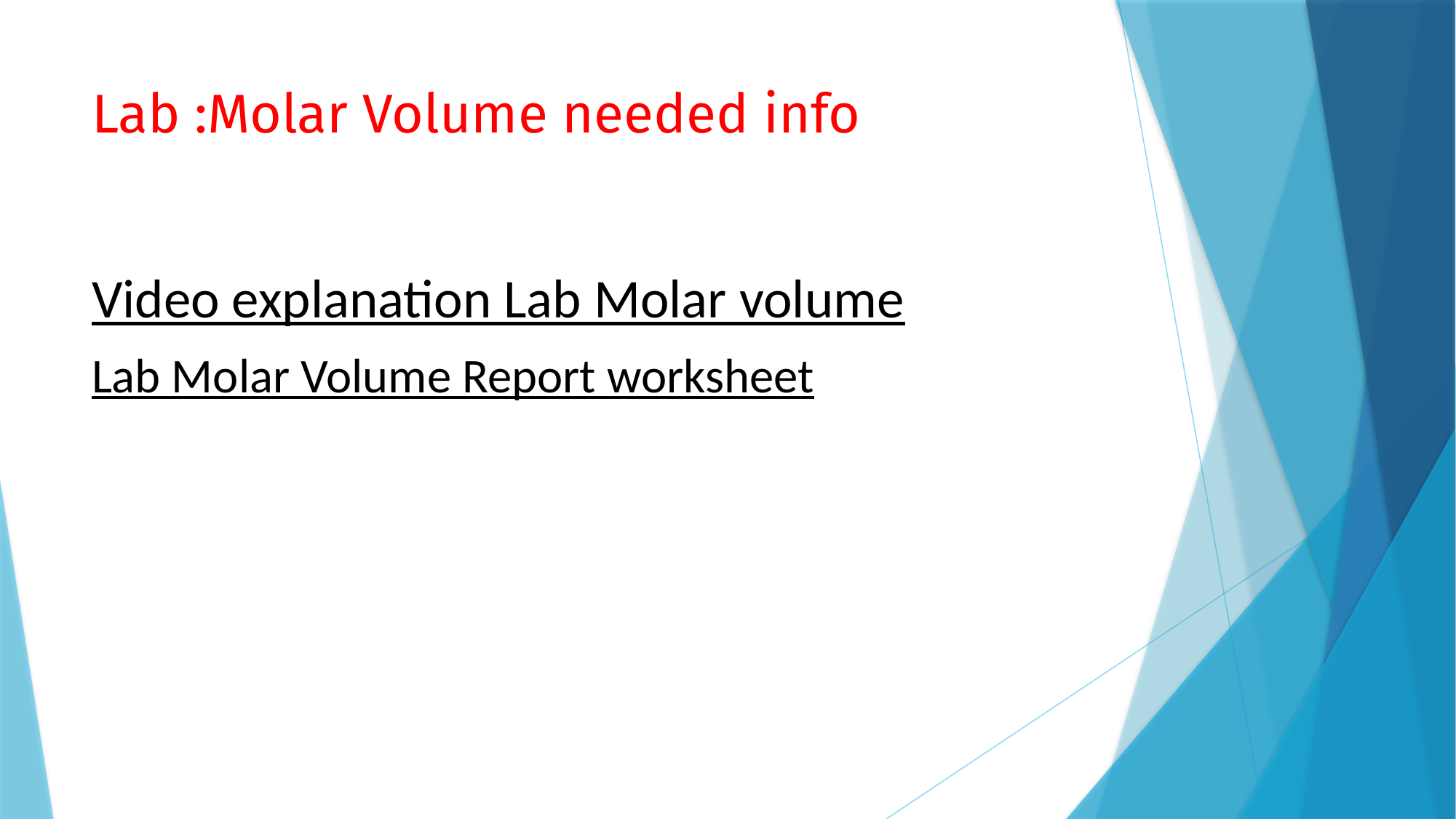

# Lab :Molar Volume needed info
Video explanation Lab Molar volume
Lab Molar Volume Report worksheet